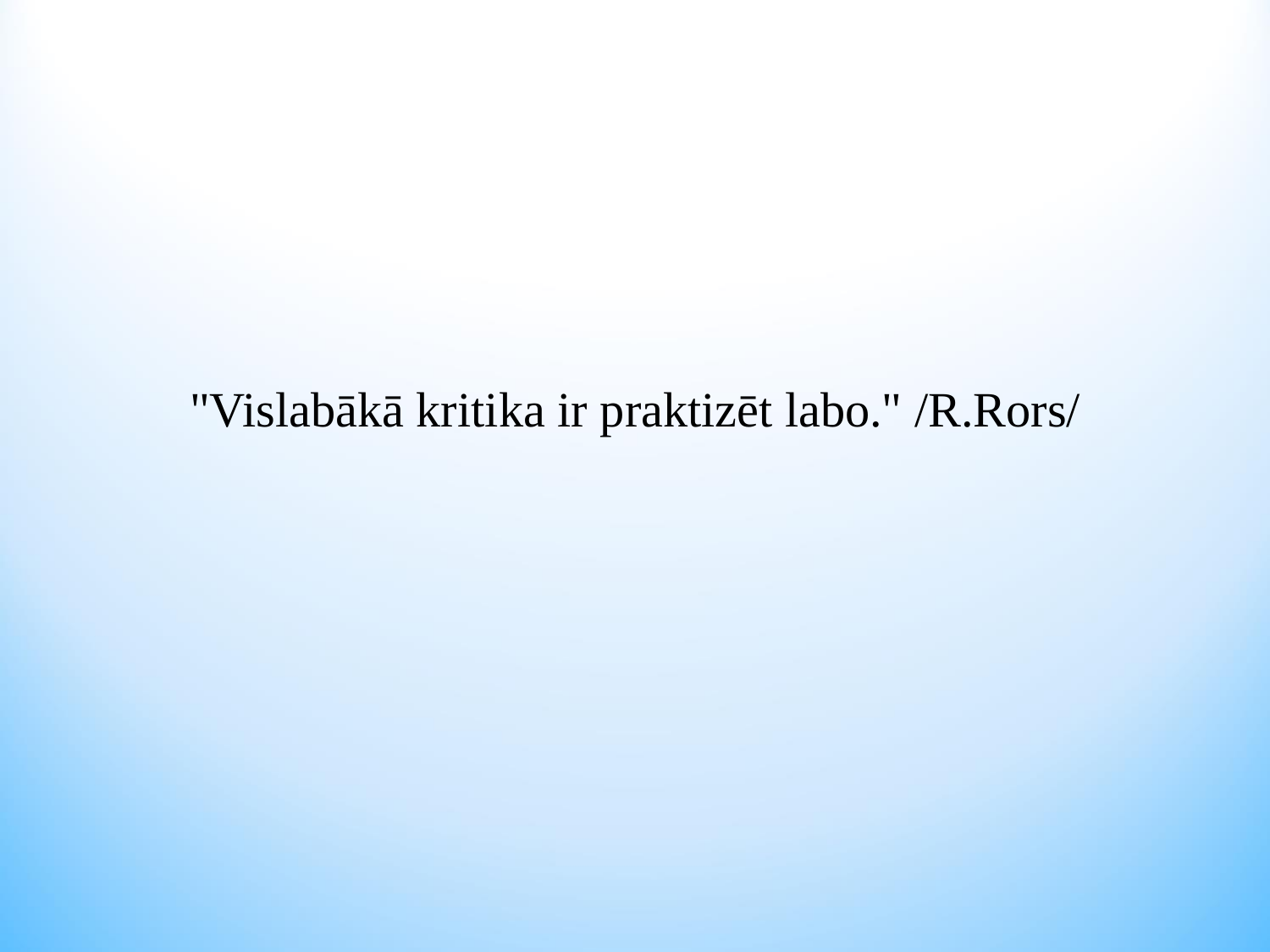

#
"Vislabākā kritika ir praktizēt labo." /R.Rors/